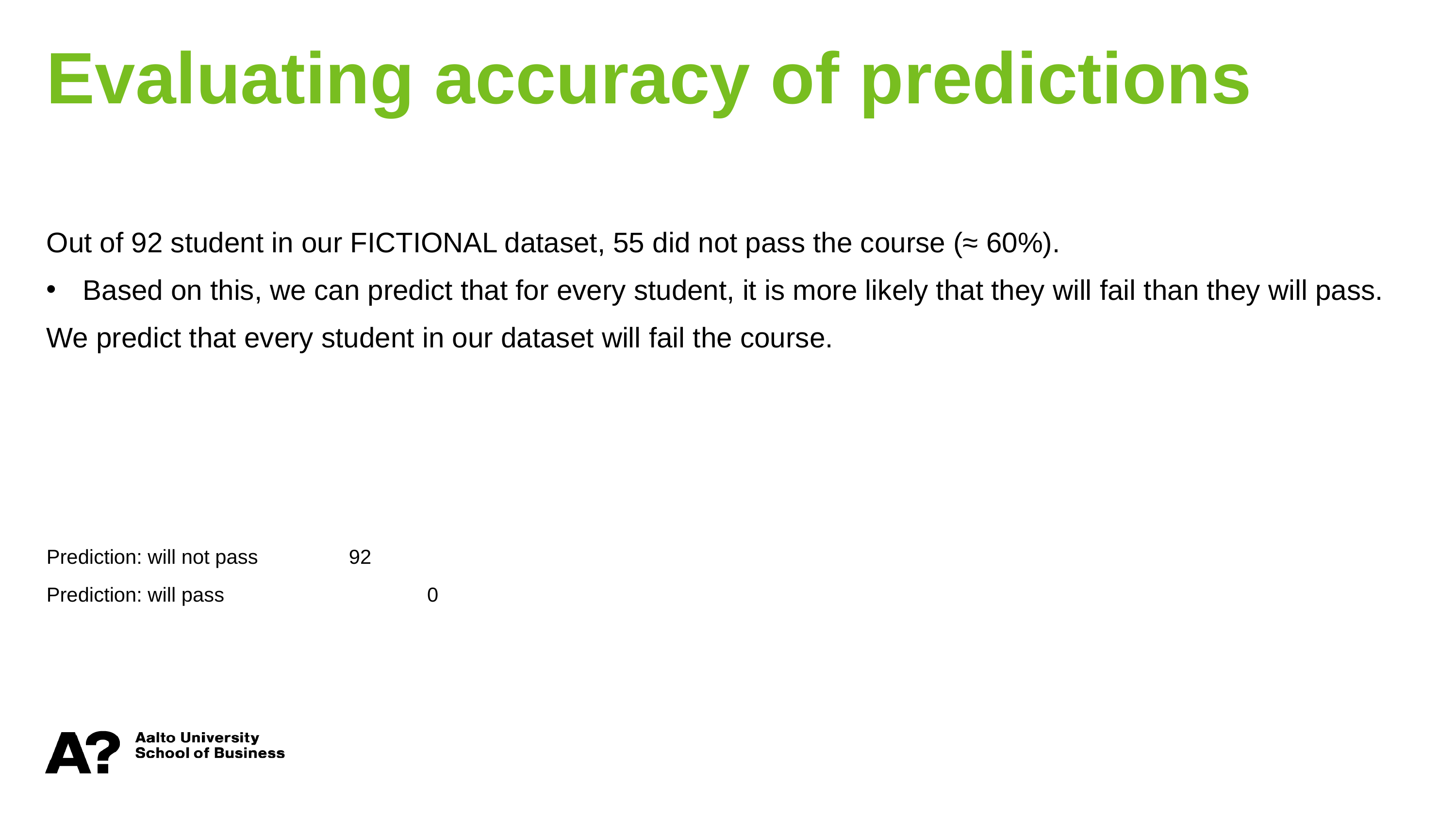

Evaluating accuracy of predictions
Out of 92 student in our FICTIONAL dataset, 55 did not pass the course (≈ 60%).
Based on this, we can predict that for every student, it is more likely that they will fail than they will pass.
We predict that every student in our dataset will fail the course. our prediction accuracy would be 60djfiasjdfiaösj%:

Prediction: will not pass 		  92
Prediction: will pass 			   0